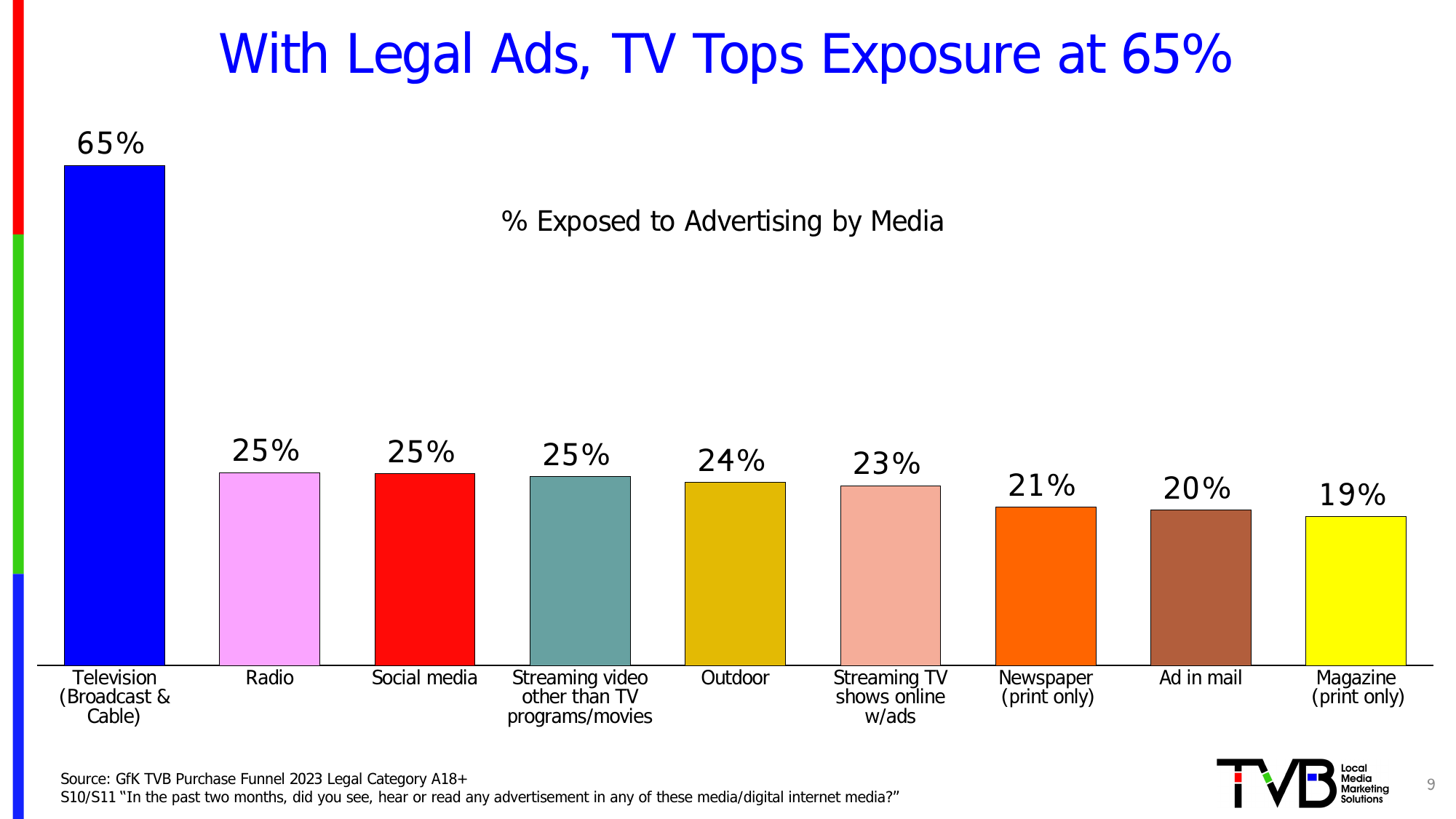

# With Legal Ads, TV Tops Exposure at 65%

### Chart: % Exposed to Advertising by Media

| Category | Column3 |
|---|---|
| Television (Broadcast & Cable) | 0.651 |
| Radio | 0.251 |
| Social media | 0.25 |
| Streaming video other than TV programs/movies | 0.246 |
| Outdoor | 0.238 |
| Streaming TV shows online w/ads | 0.234 |
| Newspaper
 (print only) | 0.206 |
| Ad in mail | 0.202 |
| Magazine
 (print only) | 0.194 |
9
Source: GfK TVB Purchase Funnel 2023 Legal Category A18+
S10/S11 “In the past two months, did you see, hear or read any advertisement in any of these media/digital internet media?”